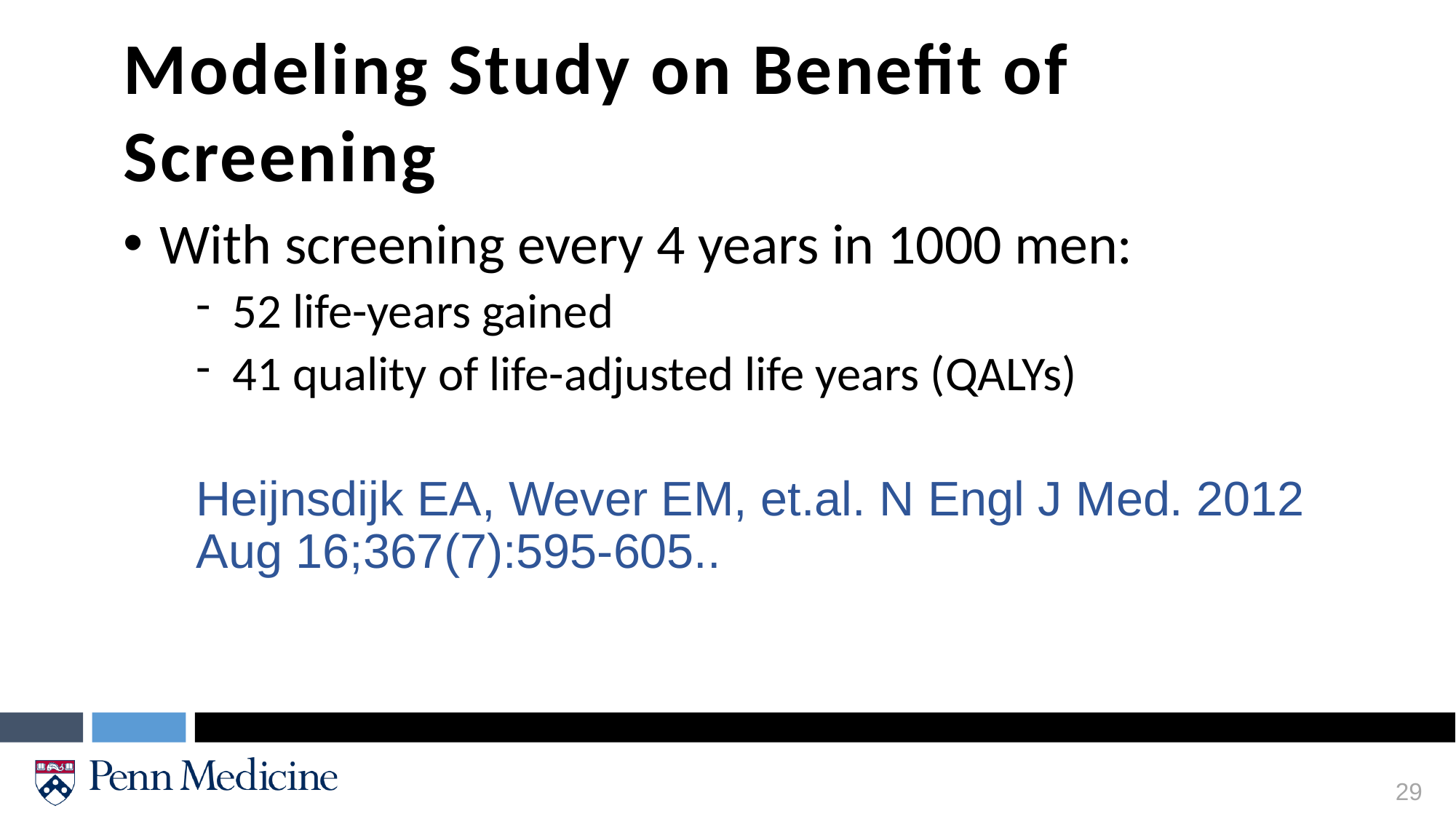

Modeling Study on Benefit of Screening
With screening every 4 years in 1000 men:
52 life-years gained
41 quality of life-adjusted life years (QALYs)

Heijnsdijk EA, Wever EM, et.al. N Engl J Med. 2012 Aug 16;367(7):595-605..